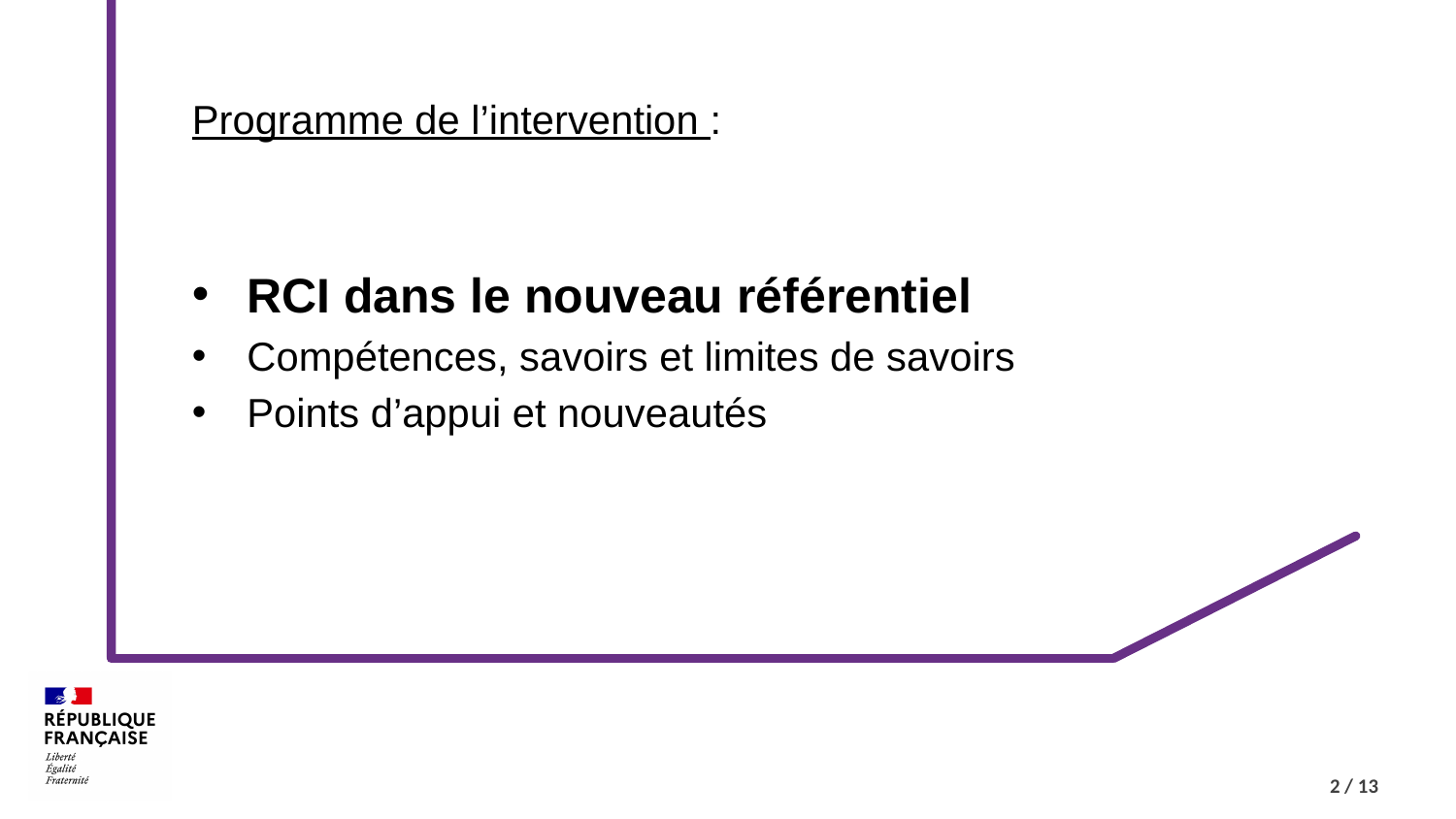

Programme de l’intervention :

RCI dans le nouveau référentiel
Compétences, savoirs et limites de savoirs
Points d’appui et nouveautés

2 / 13